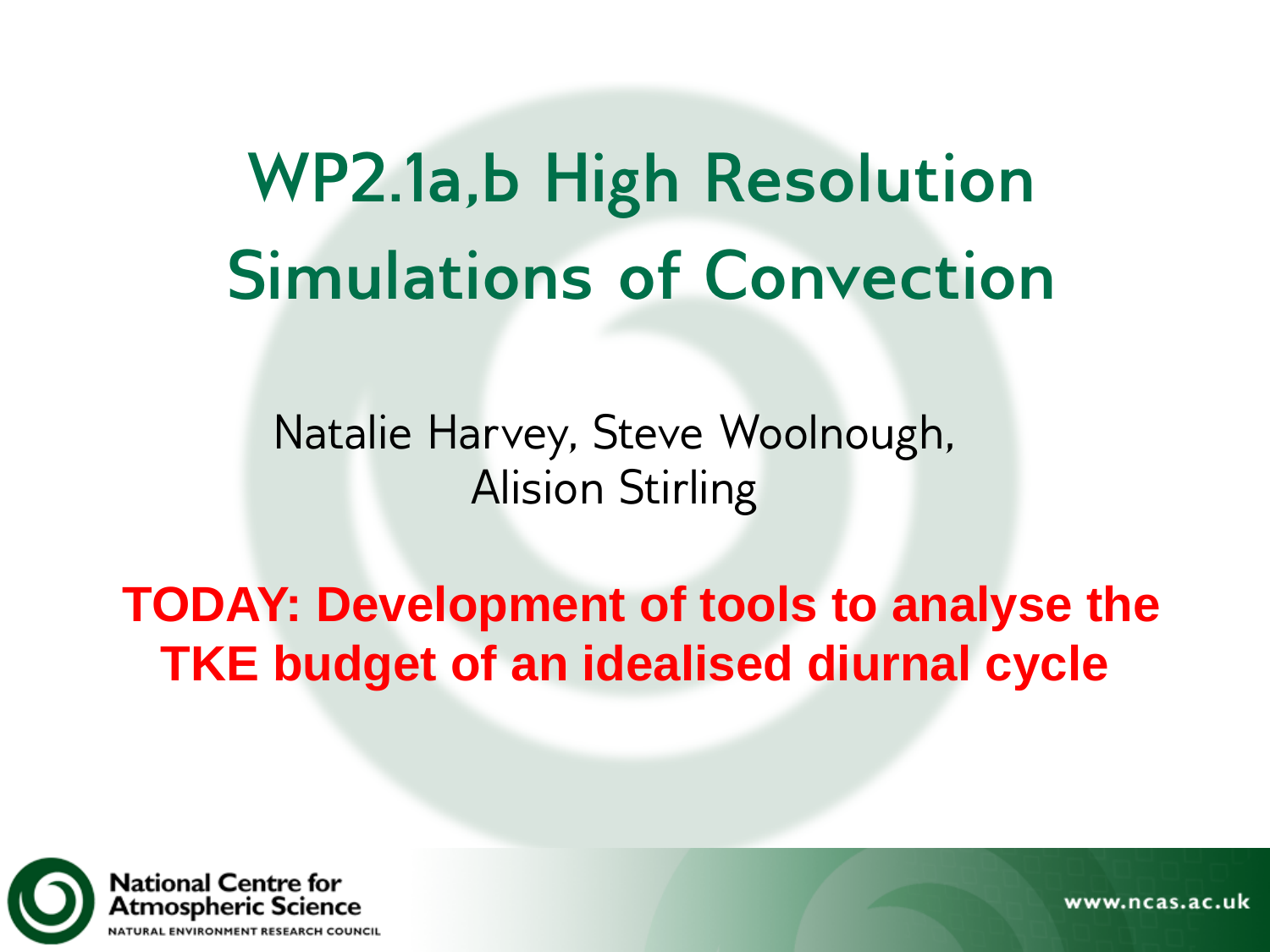

WP2.1a,b High Resolution Simulations of Convection

Natalie Harvey, Steve Woolnough, Alision Stirling
TODAY: Development of tools to analyse the TKE budget of an idealised diurnal cycle